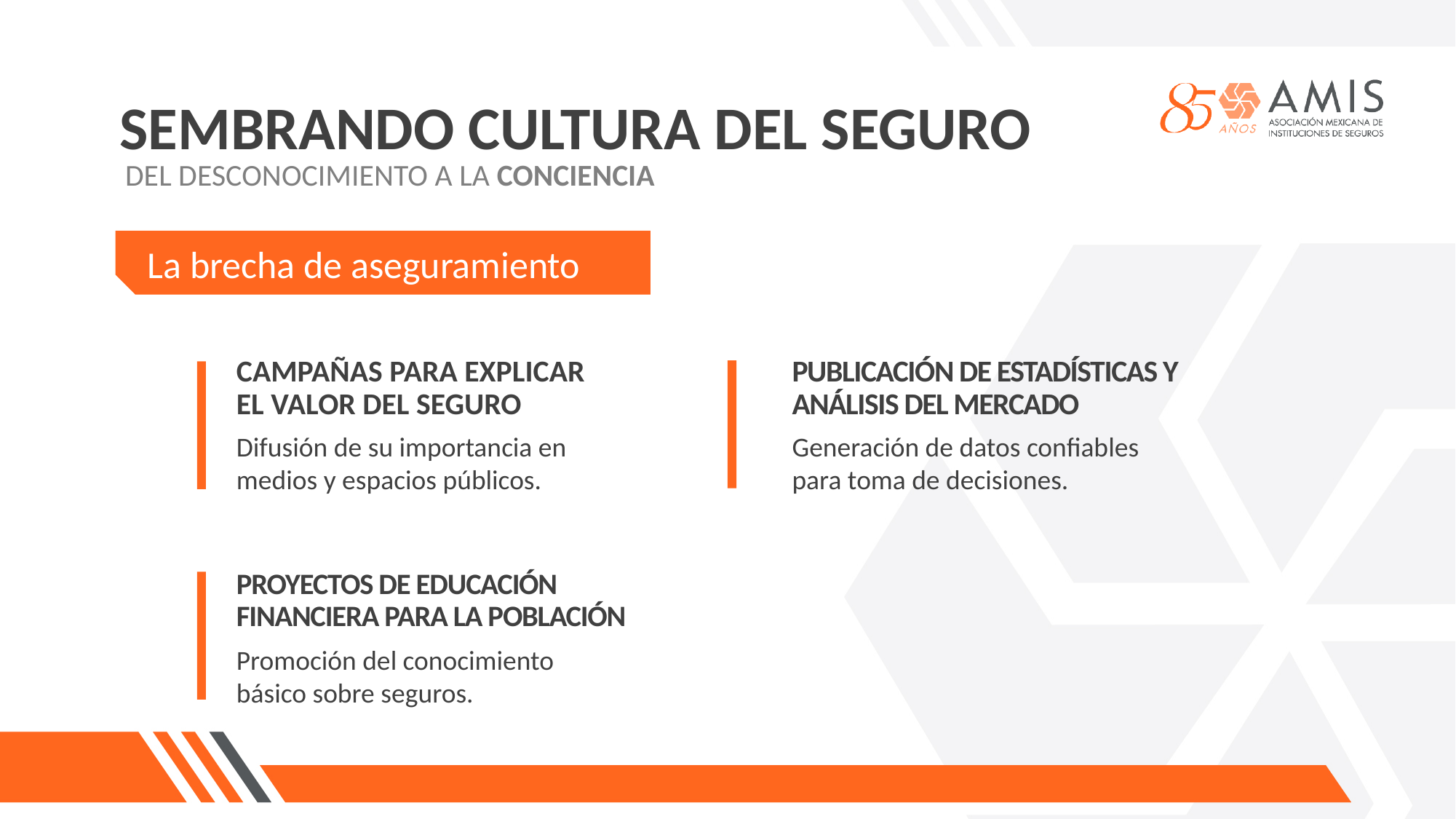

SEMBRANDO CULTURA DEL SEGURO
DEL DESCONOCIMIENTO A LA CONCIENCIA

La brecha de aseguramiento
CAMPAÑAS PARA EXPLICAR EL VALOR DEL SEGURO
PUBLICACIÓN DE ESTADÍSTICAS Y ANÁLISIS DEL MERCADO

Difusión de su importancia en medios y espacios públicos.
Generación de datos confiables para toma de decisiones.
PROYECTOS DE EDUCACIÓN FINANCIERA PARA LA POBLACIÓN

Promoción del conocimiento básico sobre seguros.